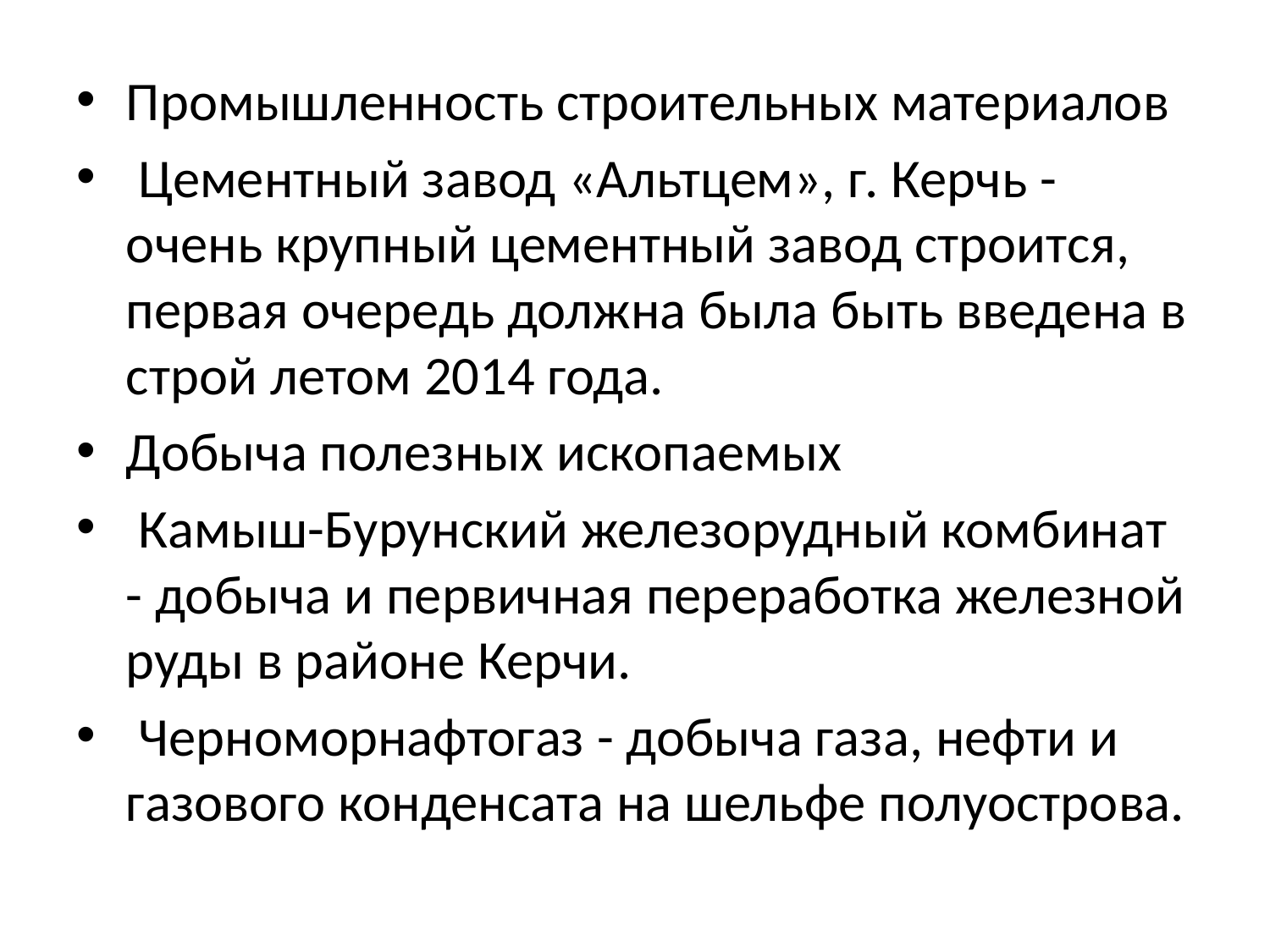

Промышленность строительных материалов
 Цементный завод «Альтцем», г. Керчь - очень крупный цементный завод строится, первая очередь должна была быть введена в строй летом 2014 года.
Добыча полезных ископаемых
 Камыш-Бурунский железорудный комбинат - добыча и первичная переработка железной руды в районе Керчи.
 Черноморнафтогаз - добыча газа, нефти и газового конденсата на шельфе полуострова.